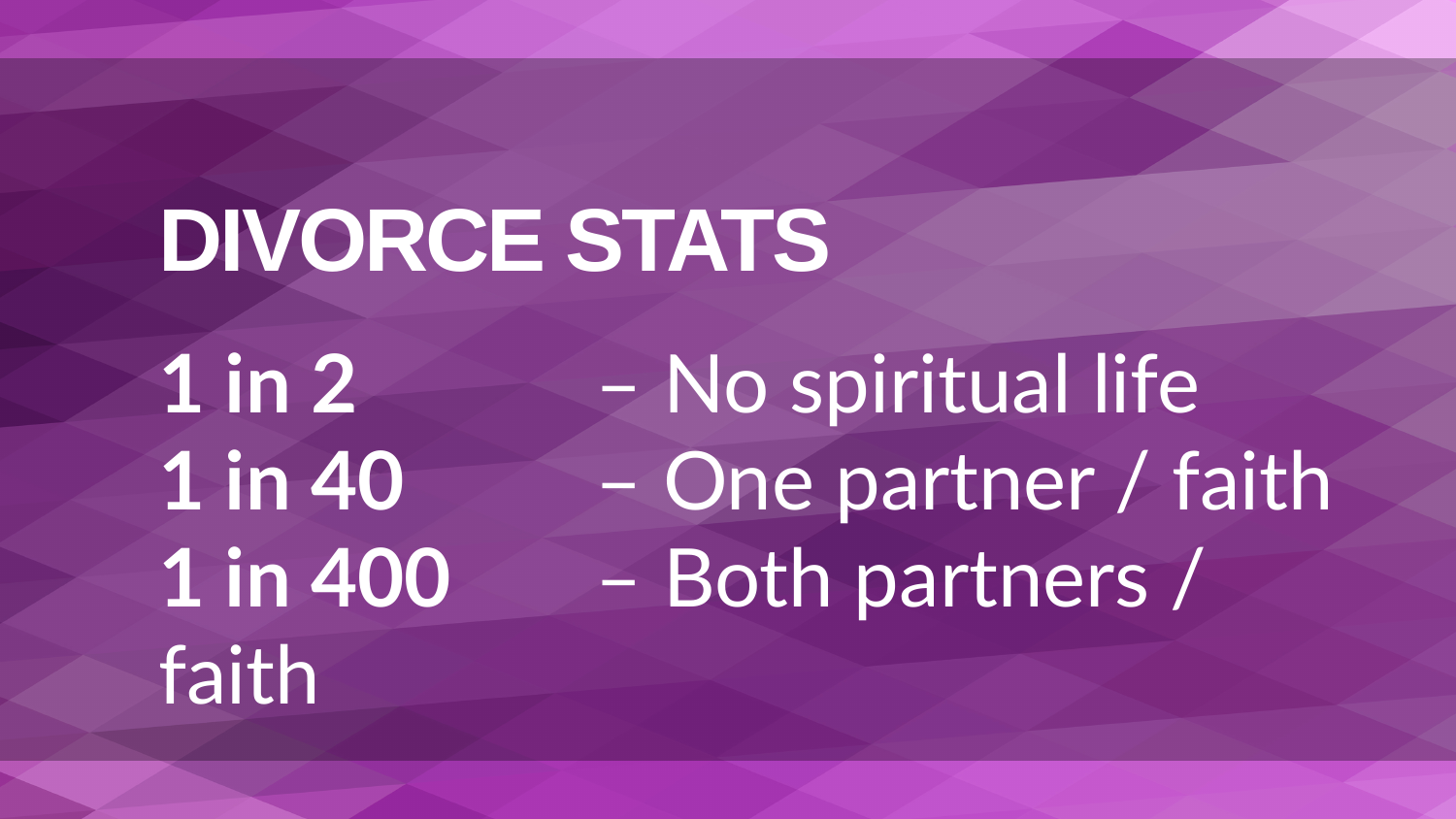

# DIVORCE STATS
1 in 2 		– No spiritual life
1 in 40 		– One partner / faith
1 in 400 	– Both partners / faith